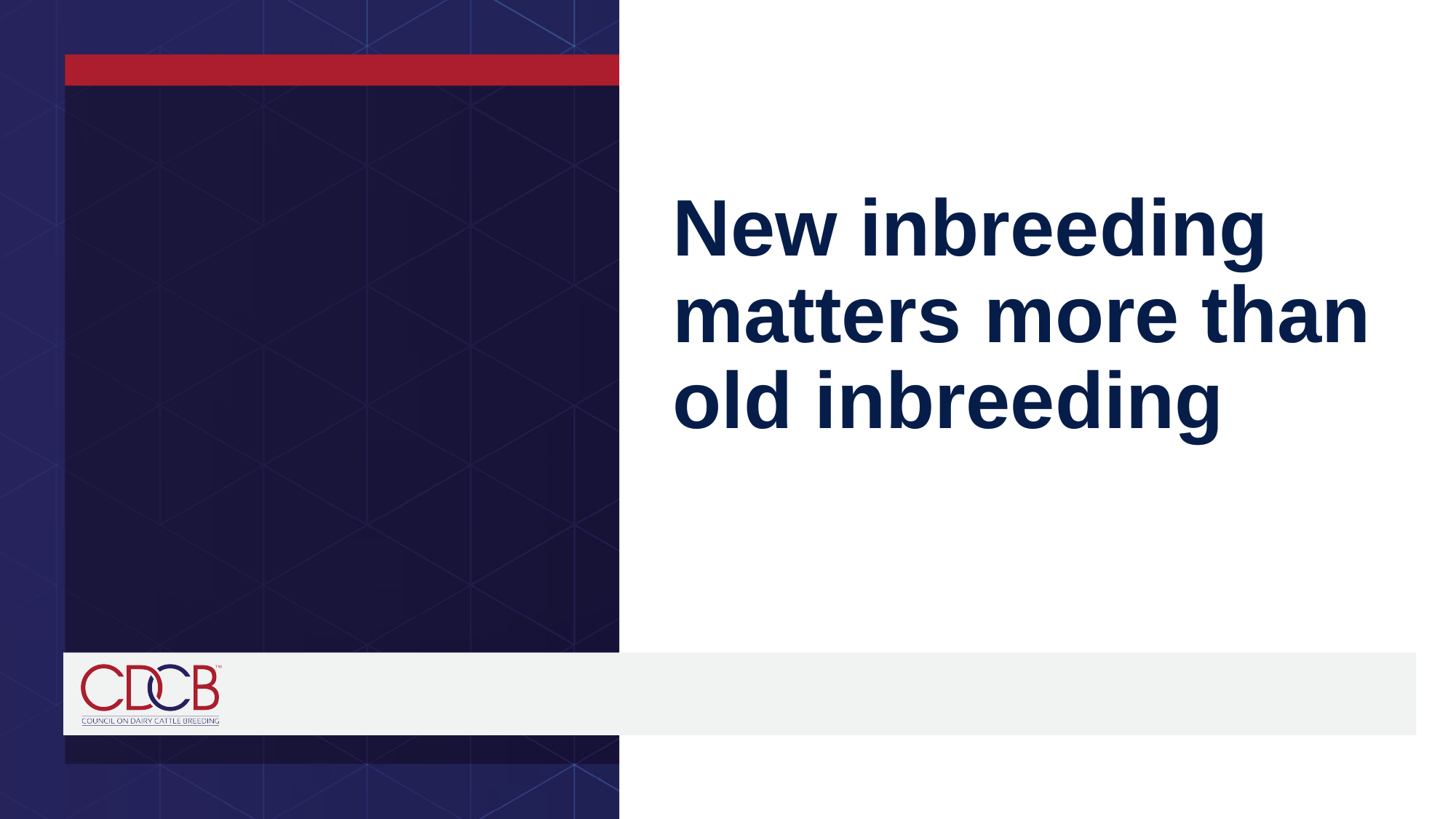

# New inbreeding matters more than old inbreeding